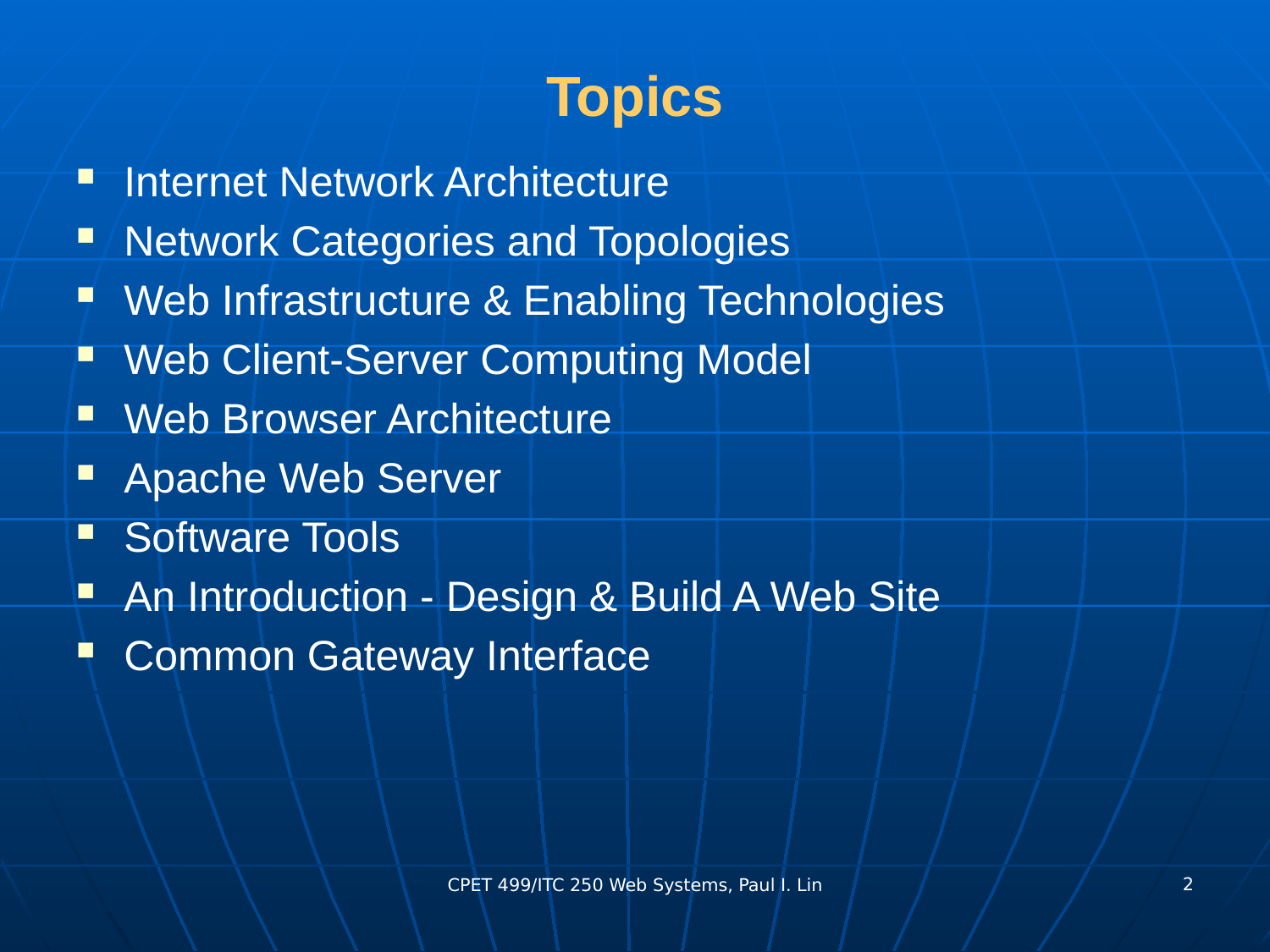

# Topics
Internet Network Architecture
Network Categories and Topologies
Web Infrastructure & Enabling Technologies
Web Client-Server Computing Model
Web Browser Architecture
Apache Web Server
Software Tools
An Introduction - Design & Build A Web Site
Common Gateway Interface

2
CPET 499/ITC 250 Web Systems, Paul I. Lin